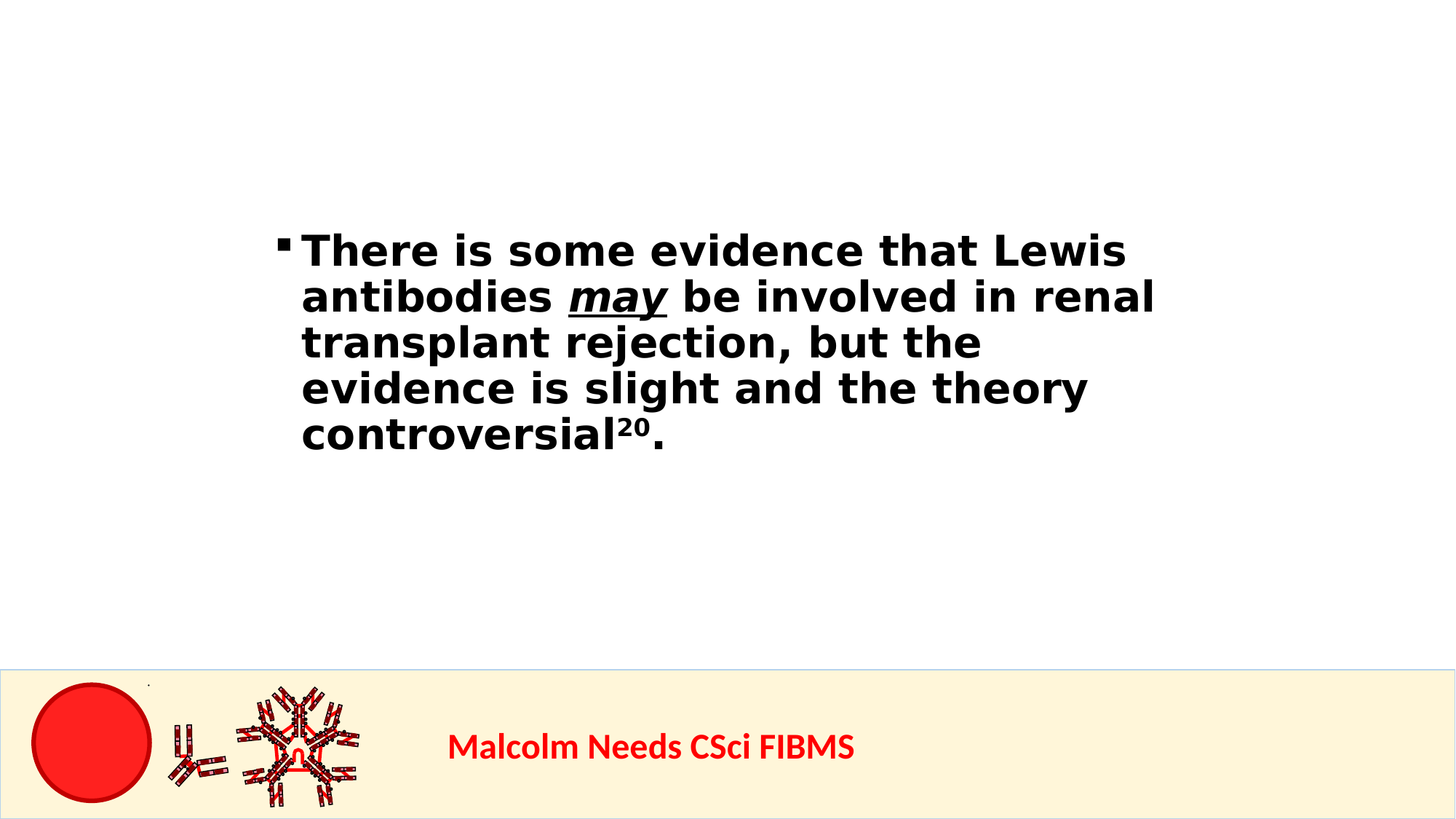

There is some evidence that Lewis antibodies may be involved in renal transplant rejection, but the evidence is slight and the theory controversial20.
				Malcolm Needs CSci FIBMS